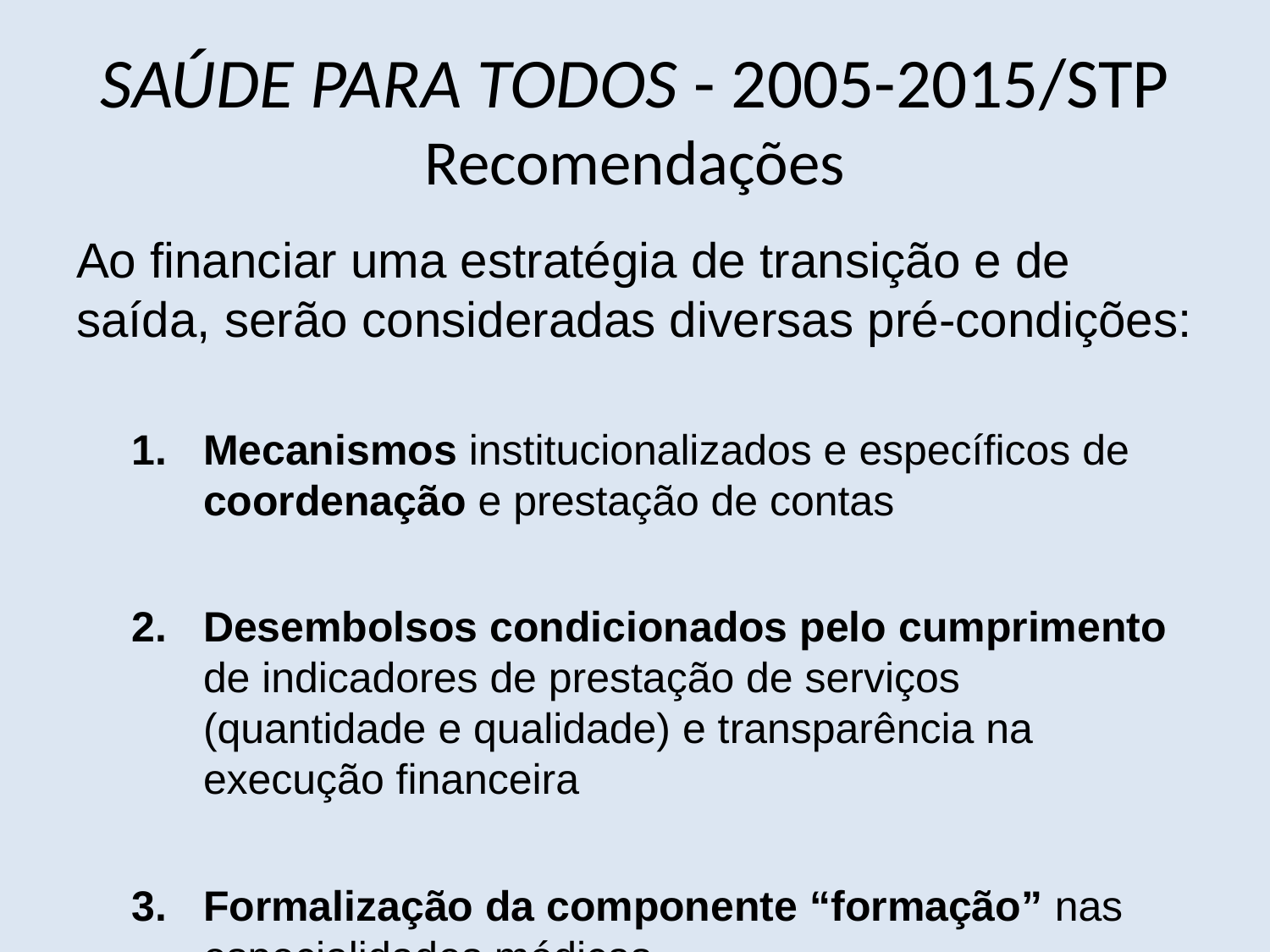

# SAÚDE PARA TODOS - 2005-2015/STP Recomendações
Ao financiar uma estratégia de transição e de saída, serão consideradas diversas pré-condições:

Mecanismos institucionalizados e específicos de coordenação e prestação de contas

Desembolsos condicionados pelo cumprimento de indicadores de prestação de serviços (quantidade e qualidade) e transparência na execução financeira

Formalização da componente “formação” nas especialidades médicas.